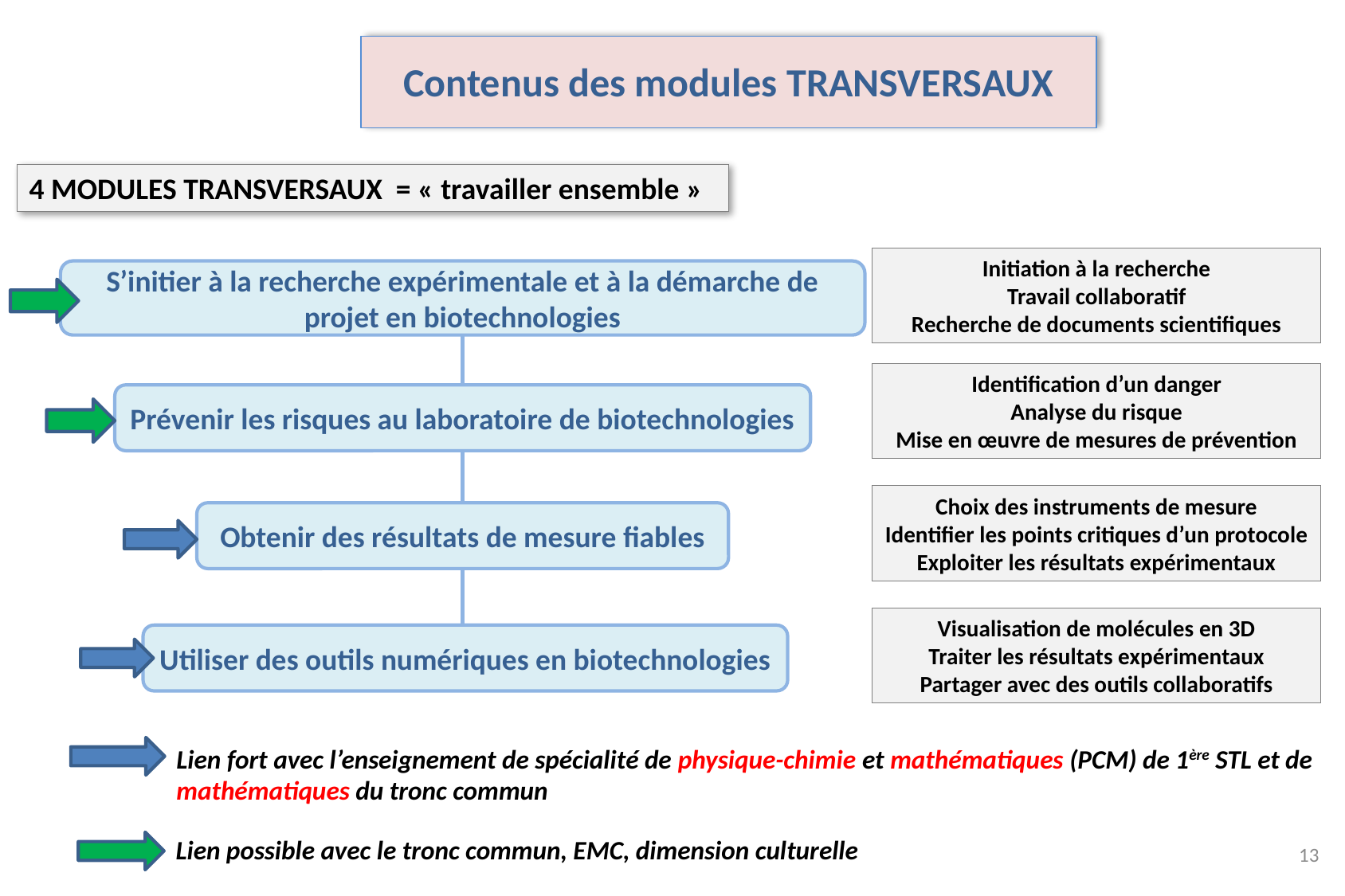

Contenus des modules TRANSVERSAUX

4 MODULES TRANSVERSAUX  = « travailler ensemble »
Initiation à la recherche
Travail collaboratif
Recherche de documents scientifiques
S’initier à la recherche expérimentale et à la démarche de projet en biotechnologies

Lien possible avec le tronc commun, EMC, dimension culturelle

Identification d’un danger
Analyse du risque
Mise en œuvre de mesures de prévention
Prévenir les risques au laboratoire de biotechnologies
Choix des instruments de mesure
Identifier les points critiques d’un protocole
Exploiter les résultats expérimentaux
Obtenir des résultats de mesure fiables

Visualisation de molécules en 3D
Traiter les résultats expérimentaux
Partager avec des outils collaboratifs
Utiliser des outils numériques en biotechnologies

Lien fort avec l’enseignement de spécialité de physique-chimie et mathématiques (PCM) de 1ère STL et de mathématiques du tronc commun

13